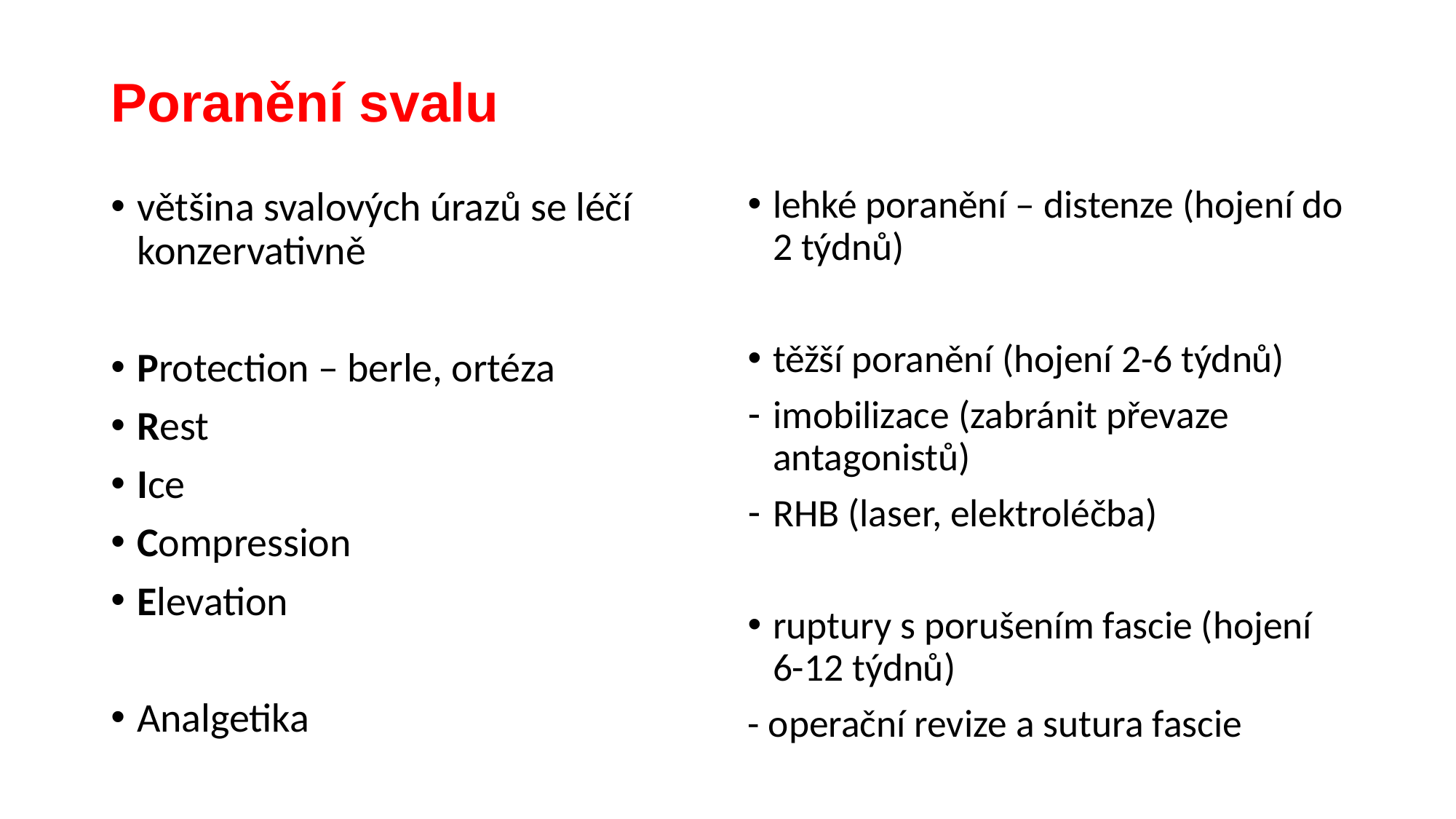

# Poranění svalu
lehké poranění – distenze (hojení do 2 týdnů)

těžší poranění (hojení 2-6 týdnů)
imobilizace (zabránit převaze antagonistů)
RHB (laser, elektroléčba)

ruptury s porušením fascie (hojení 6-12 týdnů)
- operační revize a sutura fascie

většina svalových úrazů se léčí konzervativně

Protection – berle, ortéza
Rest
Ice
Compression
Elevation

Analgetika